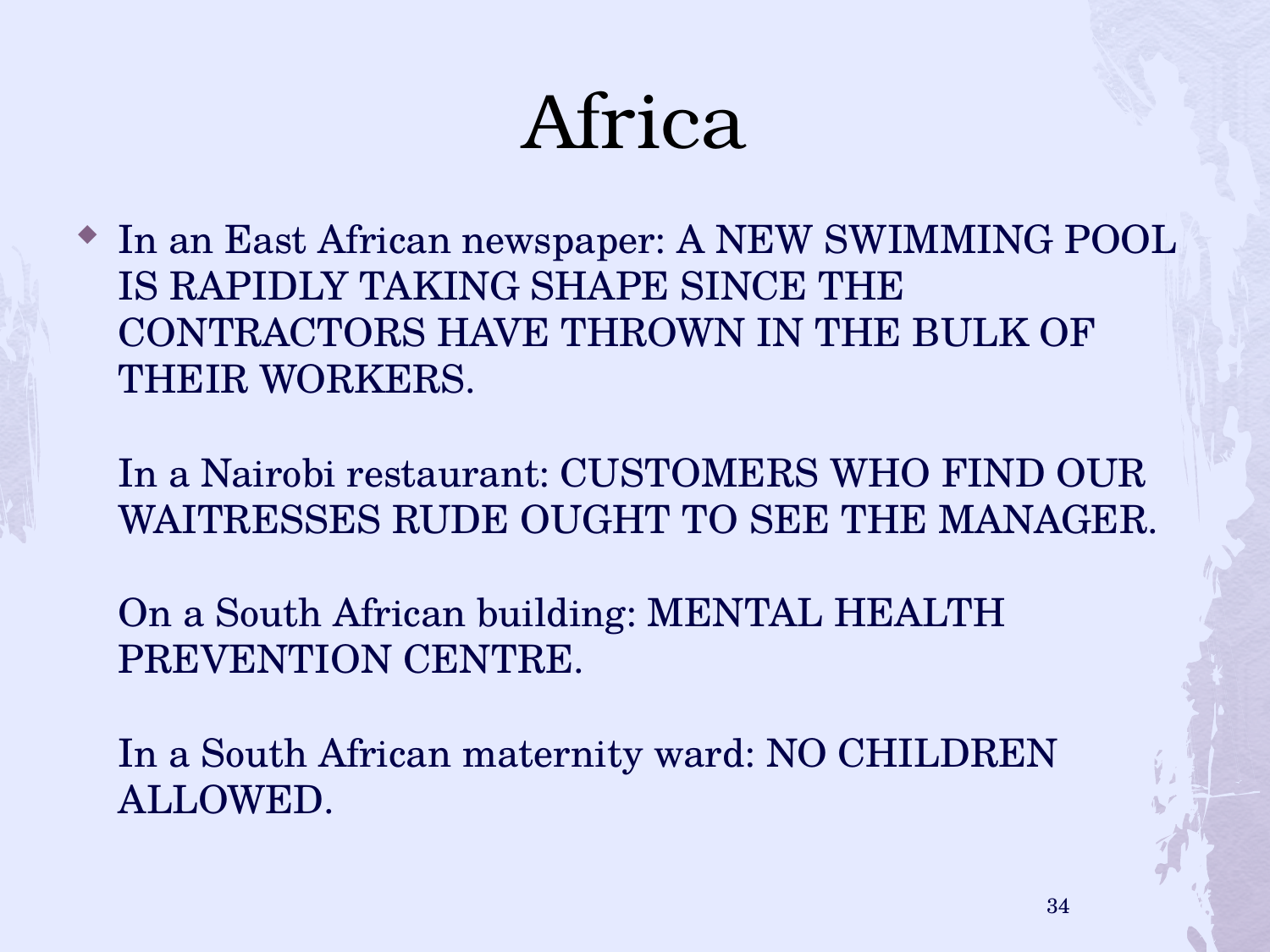

# Africa
In an East African newspaper: A NEW SWIMMING POOL IS RAPIDLY TAKING SHAPE SINCE THE CONTRACTORS HAVE THROWN IN THE BULK OF THEIR WORKERS.
In a Nairobi restaurant: CUSTOMERS WHO FIND OUR WAITRESSES RUDE OUGHT TO SEE THE MANAGER.
On a South African building: MENTAL HEALTH PREVENTION CENTRE.
In a South African maternity ward: NO CHILDREN ALLOWED.
34